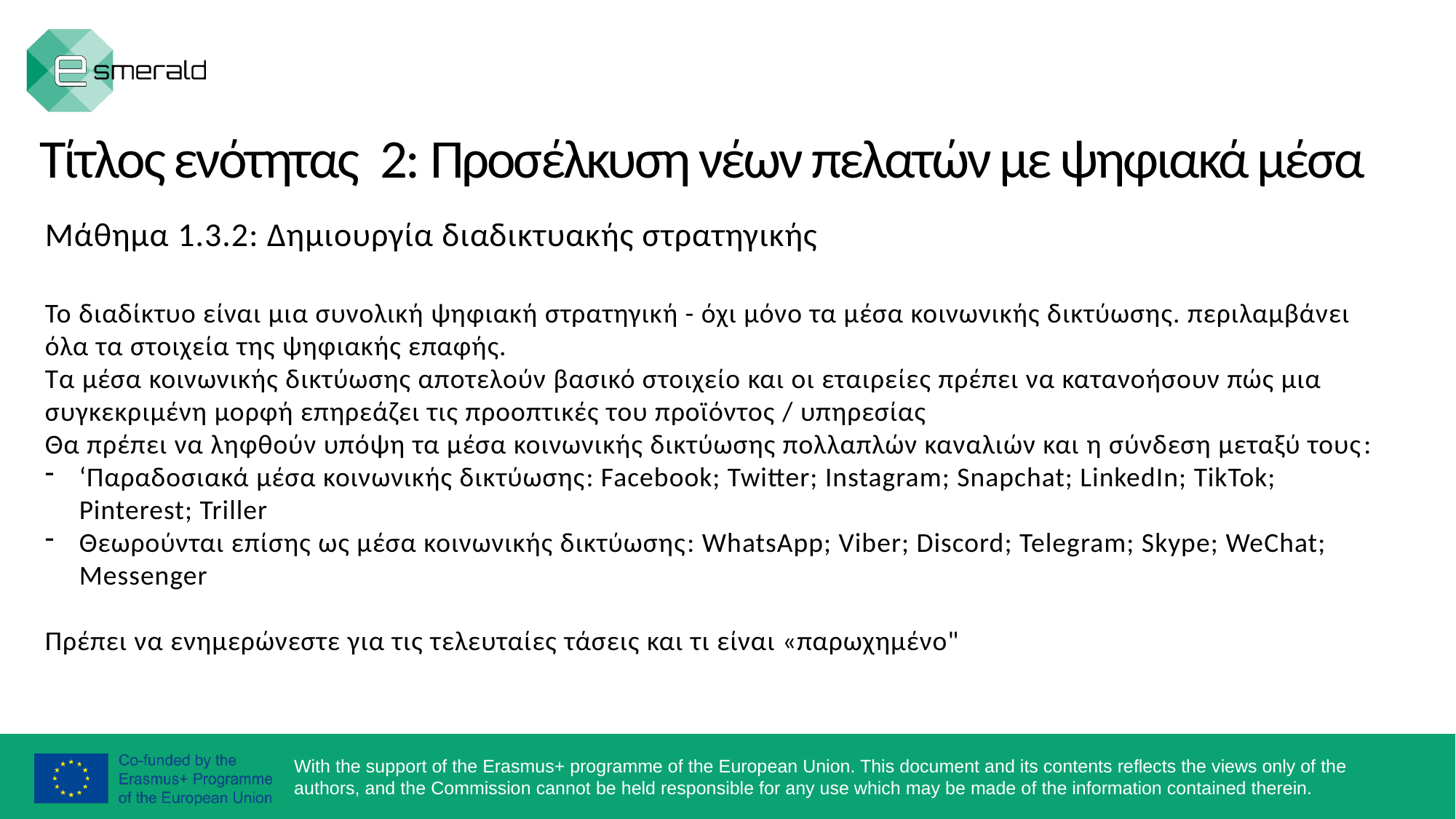

Τίτλος ενότητας  2: Προσέλκυση νέων πελατών με ψηφιακά μέσα
Μάθημα 1.3.2: Δημιουργία διαδικτυακής στρατηγικής
Το διαδίκτυο είναι μια συνολική ψηφιακή στρατηγική - όχι μόνο τα μέσα κοινωνικής δικτύωσης. περιλαμβάνει όλα τα στοιχεία της ψηφιακής επαφής.
Τα μέσα κοινωνικής δικτύωσης αποτελούν βασικό στοιχείο και οι εταιρείες πρέπει να κατανοήσουν πώς μια συγκεκριμένη μορφή επηρεάζει τις προοπτικές του προϊόντος / υπηρεσίας
Θα πρέπει να ληφθούν υπόψη τα μέσα κοινωνικής δικτύωσης πολλαπλών καναλιών και η σύνδεση μεταξύ τους:
‘Παραδοσιακά μέσα κοινωνικής δικτύωσης: Facebook; Twitter; Instagram; Snapchat; LinkedIn; TikTok; Pinterest; Triller
Θεωρούνται επίσης ως μέσα κοινωνικής δικτύωσης: WhatsApp; Viber; Discord; Telegram; Skype; WeChat; Messenger

Πρέπει να ενημερώνεστε για τις τελευταίες τάσεις και τι είναι «παρωχημένο"